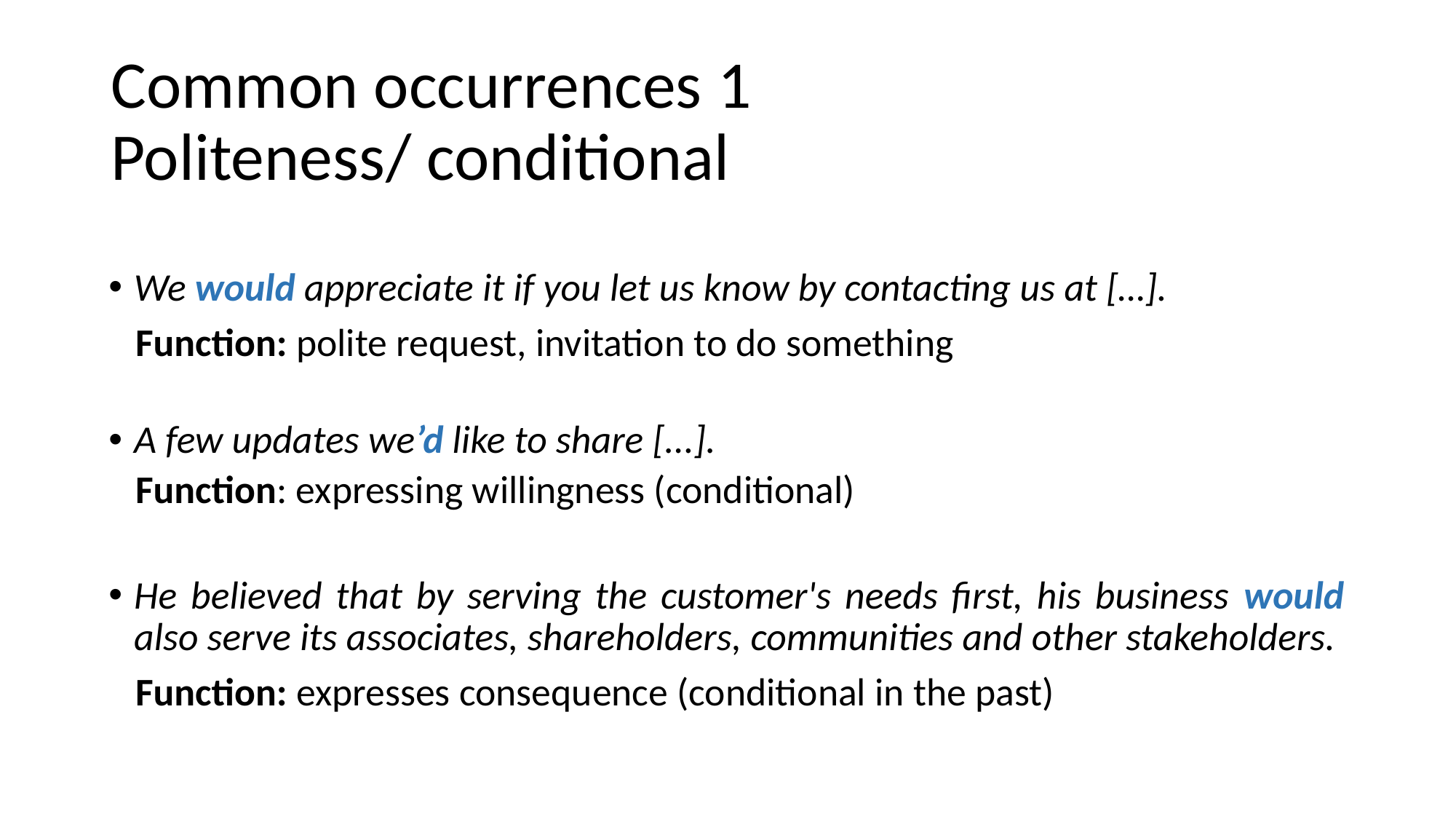

# Common occurrences 1 Politeness/ conditional

We would appreciate it if you let us know by contacting us at […].
   Function: polite request, invitation to do something

A few updates we’d like to share [...].
   Function: expressing willingness (conditional)

He believed that by serving the customer's needs first, his business would also serve its associates, shareholders, communities and other stakeholders.
   Function: expresses consequence (conditional in the past)